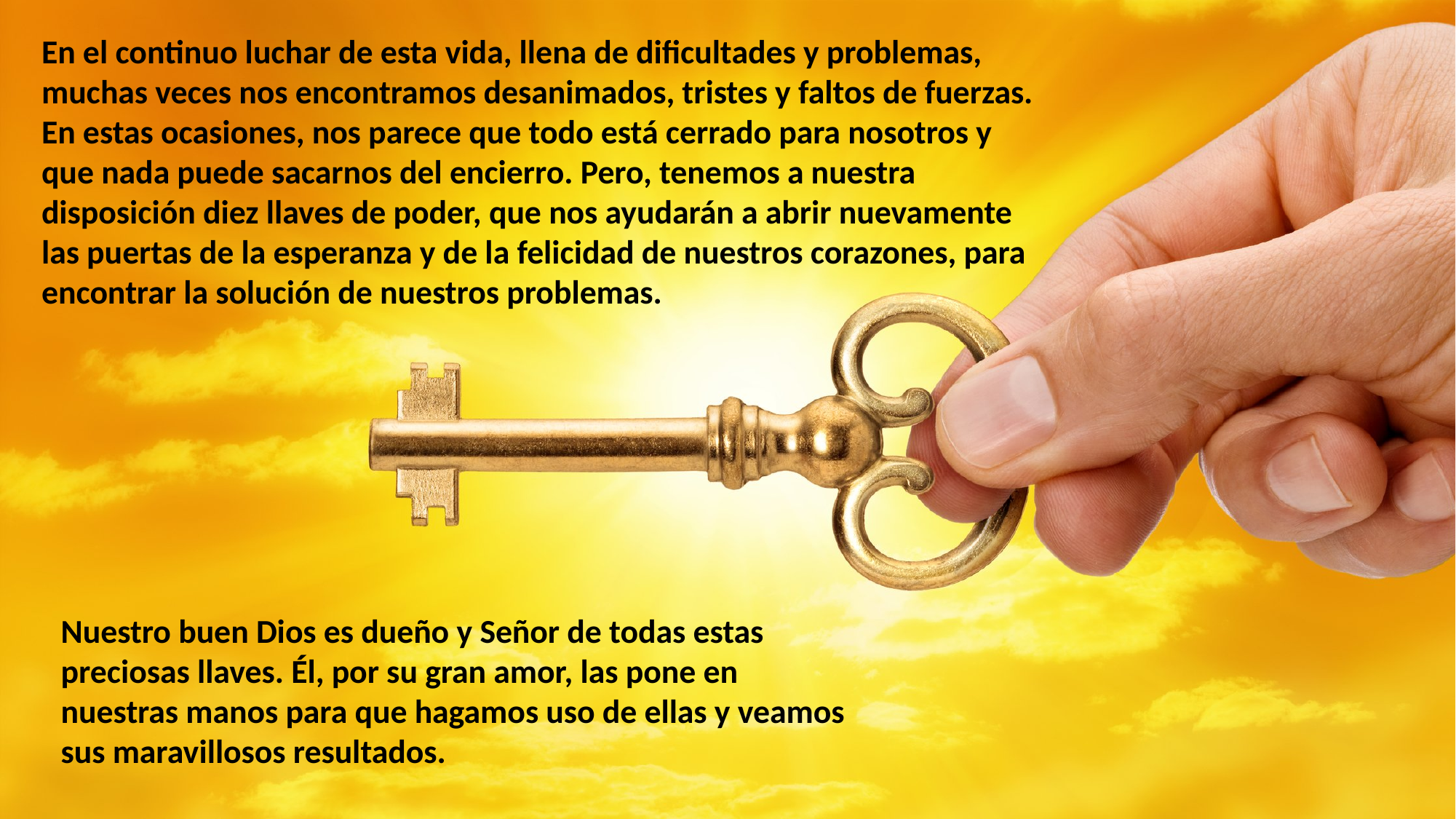

En el continuo luchar de esta vida, llena de dificultades y problemas, muchas veces nos encontramos desanimados, tristes y faltos de fuerzas. En estas ocasiones, nos parece que todo está cerrado para nosotros y que nada puede sacarnos del encierro. Pero, tenemos a nuestra disposición diez llaves de poder, que nos ayudarán a abrir nuevamente las puertas de la esperanza y de la felicidad de nuestros corazones, para encontrar la solución de nuestros problemas.
Nuestro buen Dios es dueño y Señor de todas estas preciosas llaves. Él, por su gran amor, las pone en nuestras manos para que hagamos uso de ellas y veamos sus maravillosos resultados.